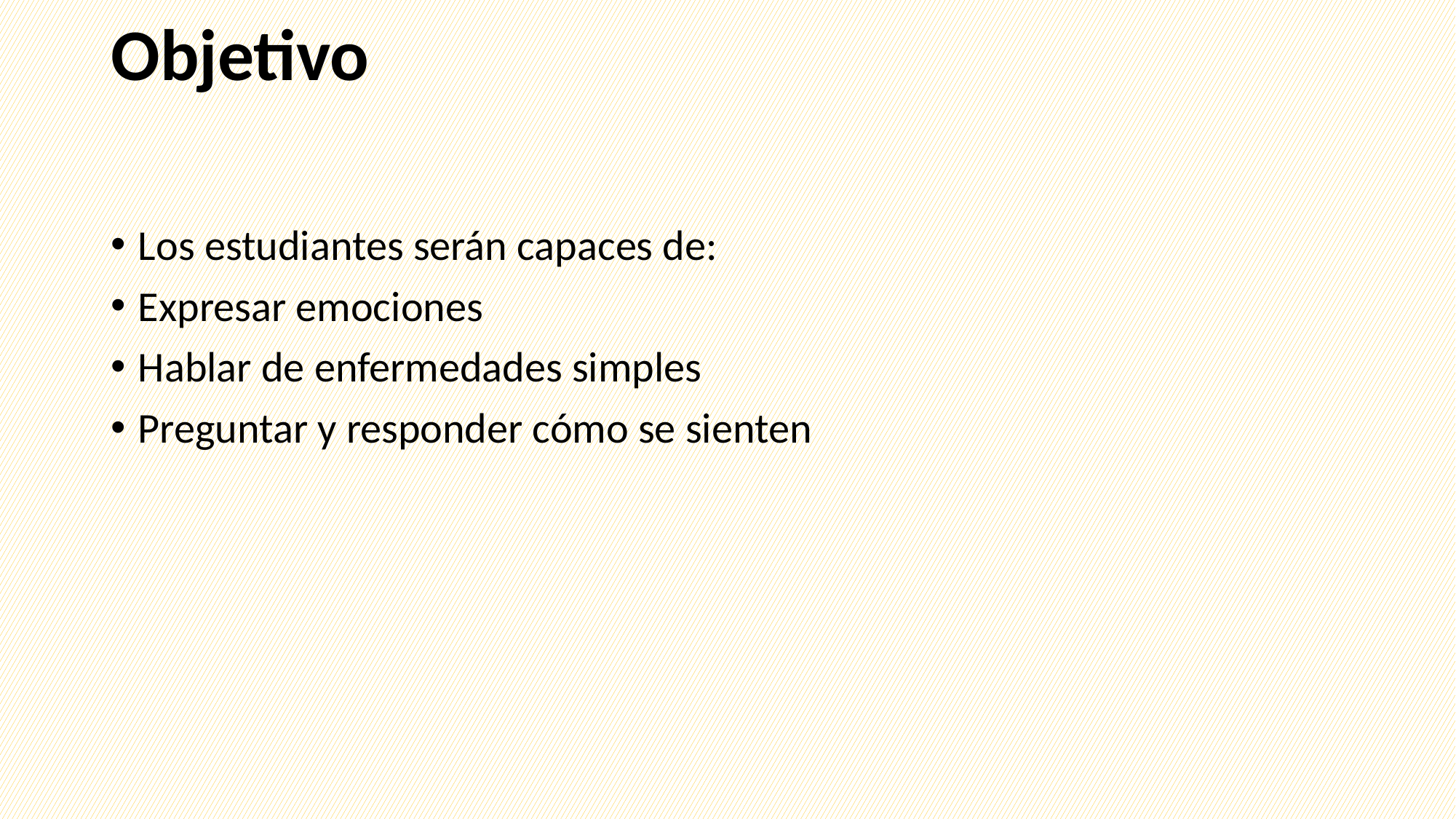

# Objetivo
Los estudiantes serán capaces de:
Expresar emociones
Hablar de enfermedades simples
Preguntar y responder cómo se sienten